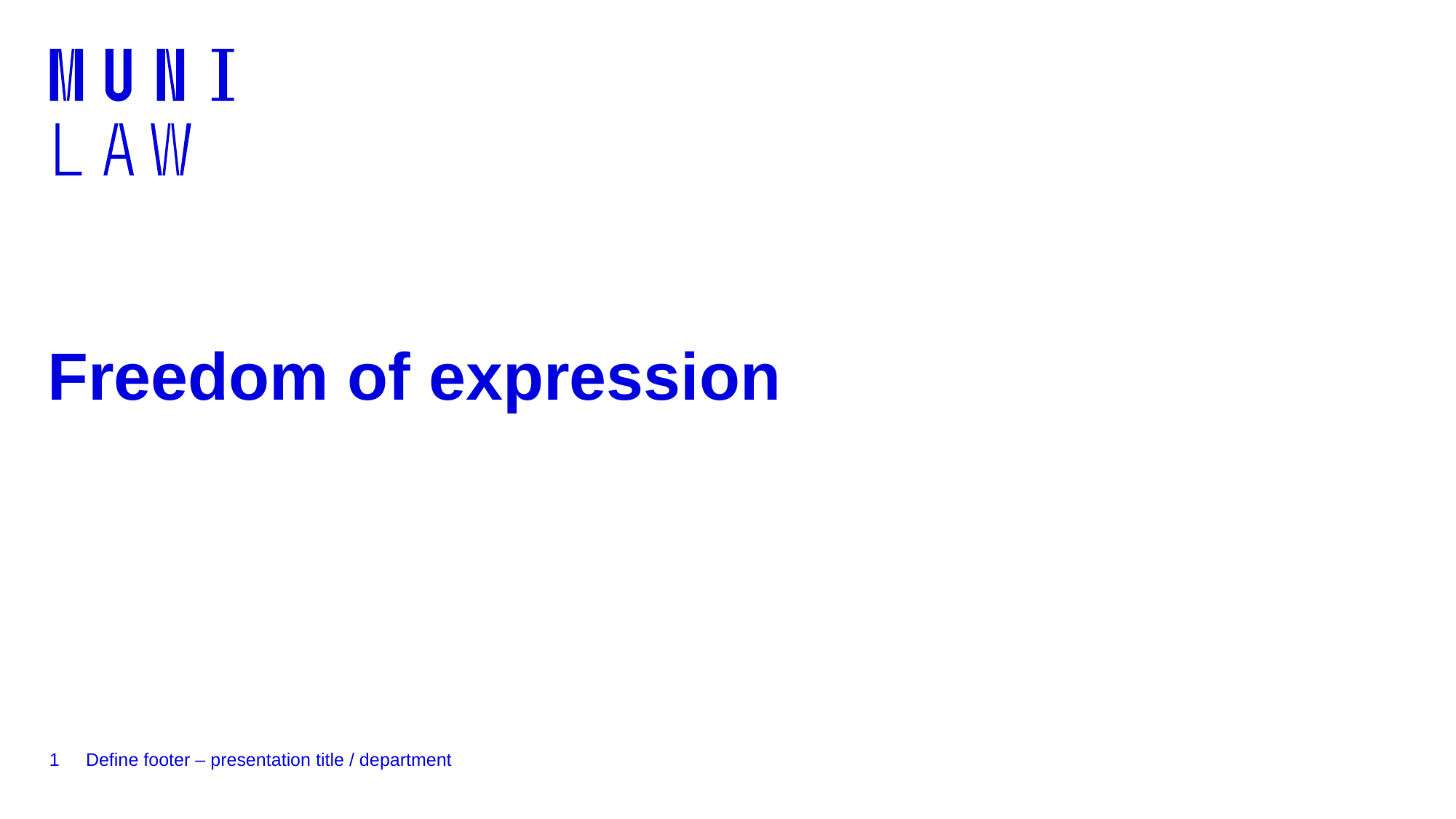

# Freedom of expression

1
Define footer – presentation title / department